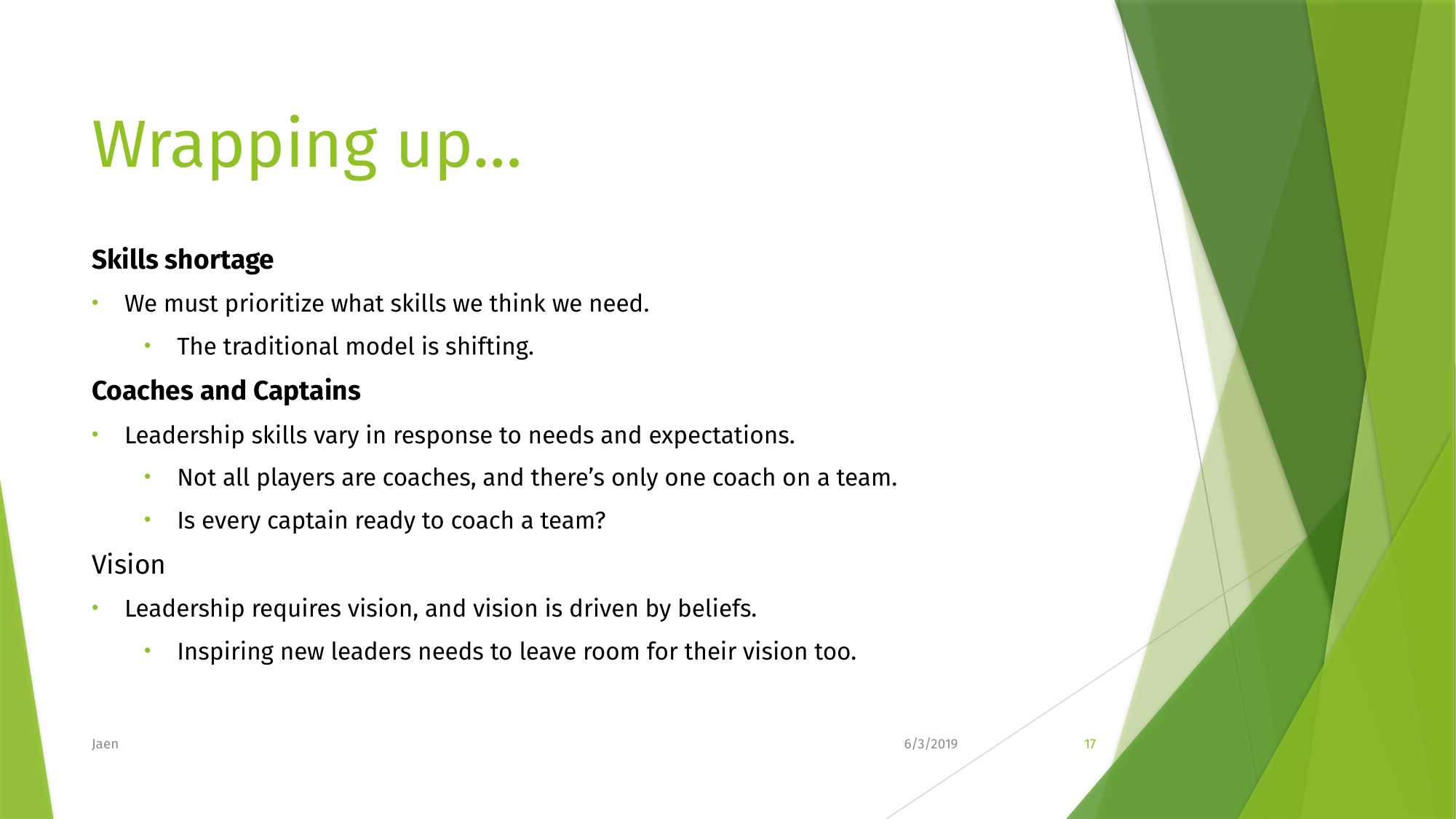

# Wrapping up…
Skills shortage
We must prioritize what skills we think we need.
The traditional model is shifting.
Coaches and Captains
Leadership skills vary in response to needs and expectations.
Not all players are coaches, and there’s only one coach on a team.
Is every captain ready to coach a team?
Vision
Leadership requires vision, and vision is driven by beliefs.
Inspiring new leaders needs to leave room for their vision too.
Jaen
6/3/2019
17